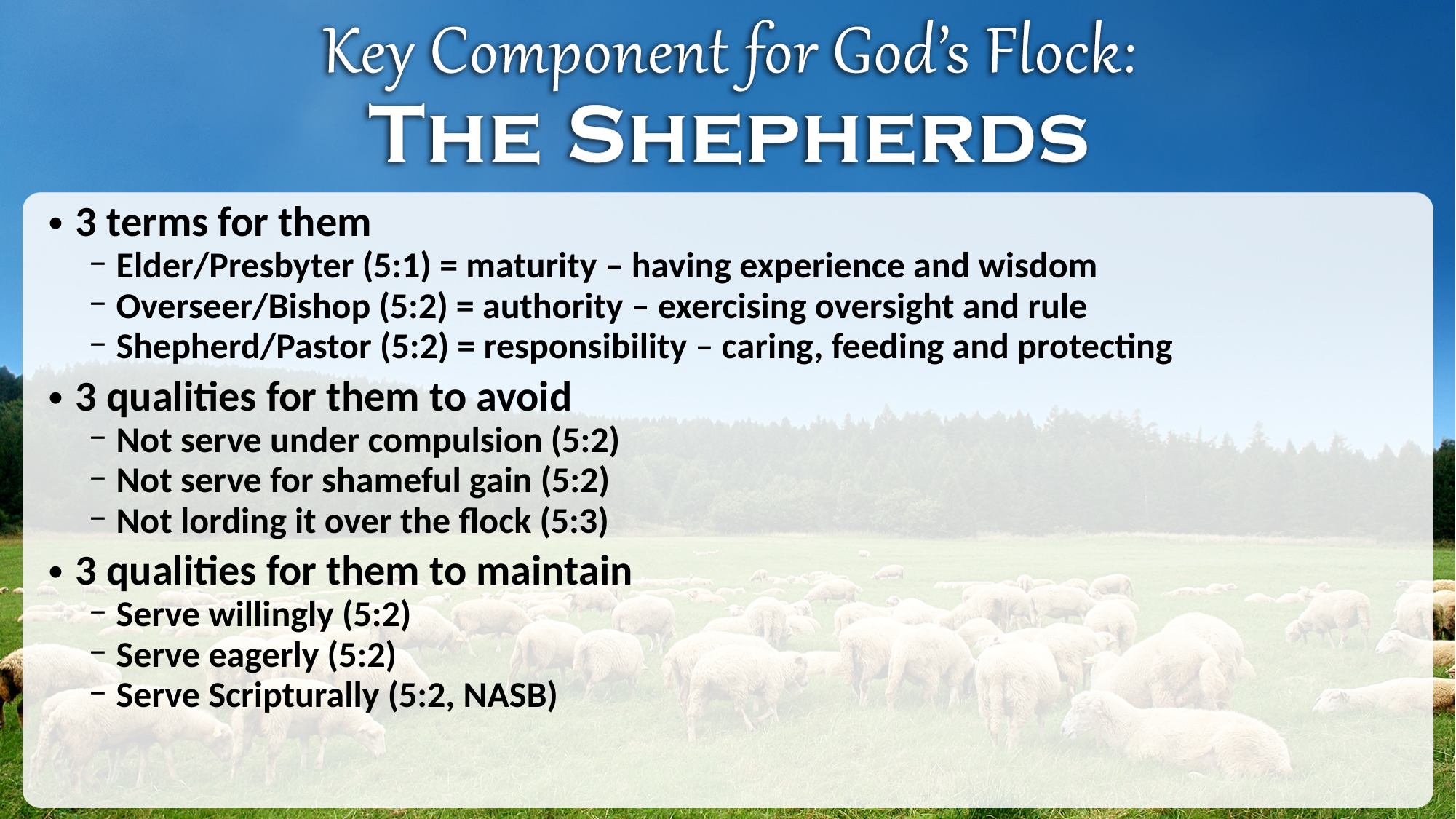

3 terms for them
Elder/Presbyter (5:1) = maturity – having experience and wisdom
Overseer/Bishop (5:2) = authority – exercising oversight and rule
Shepherd/Pastor (5:2) = responsibility – caring, feeding and protecting
3 qualities for them to avoid
Not serve under compulsion (5:2)
Not serve for shameful gain (5:2)
Not lording it over the flock (5:3)
3 qualities for them to maintain
Serve willingly (5:2)
Serve eagerly (5:2)
Serve Scripturally (5:2, NASB)